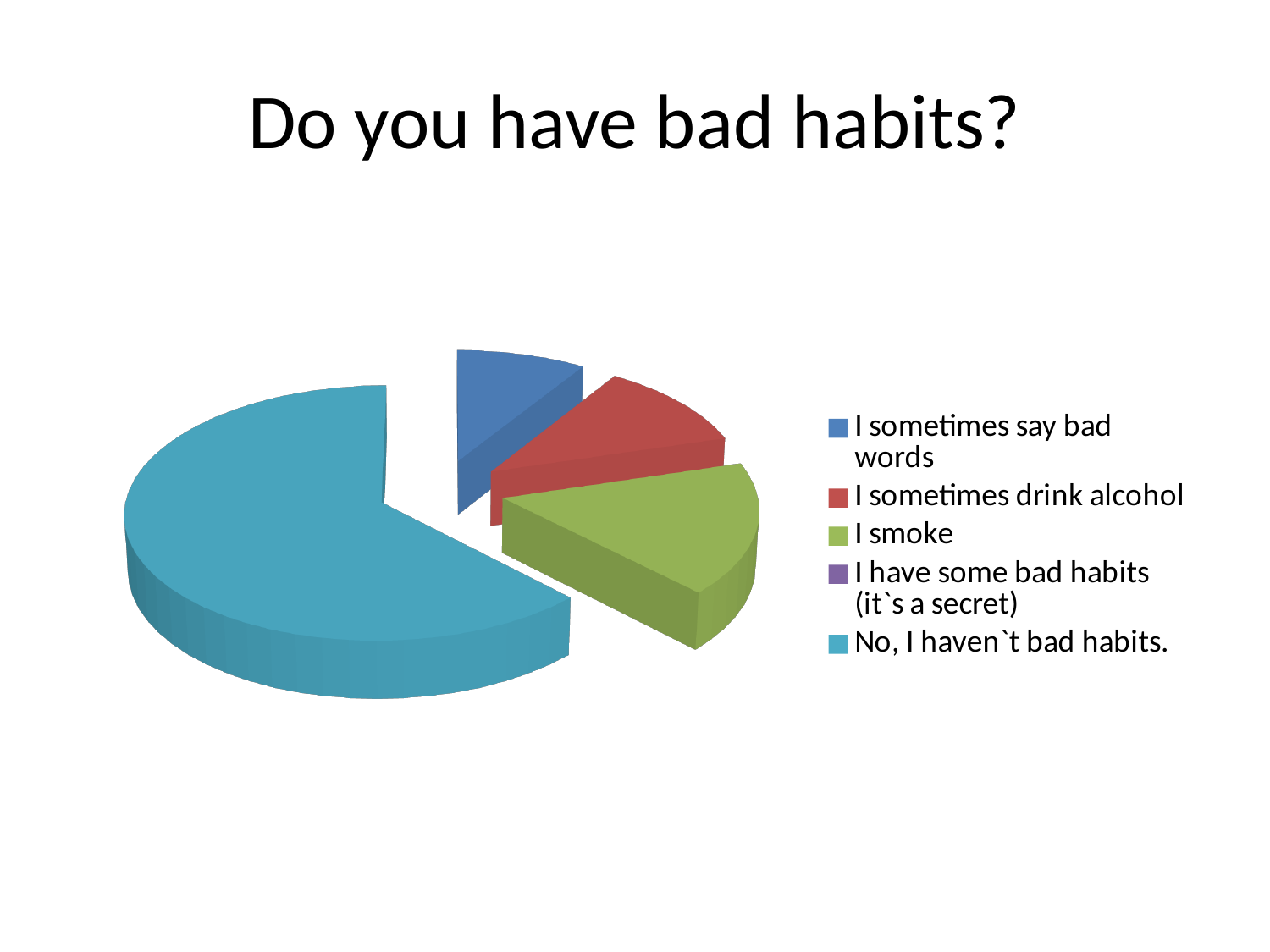

# Do you have bad habits?

[unsupported chart]